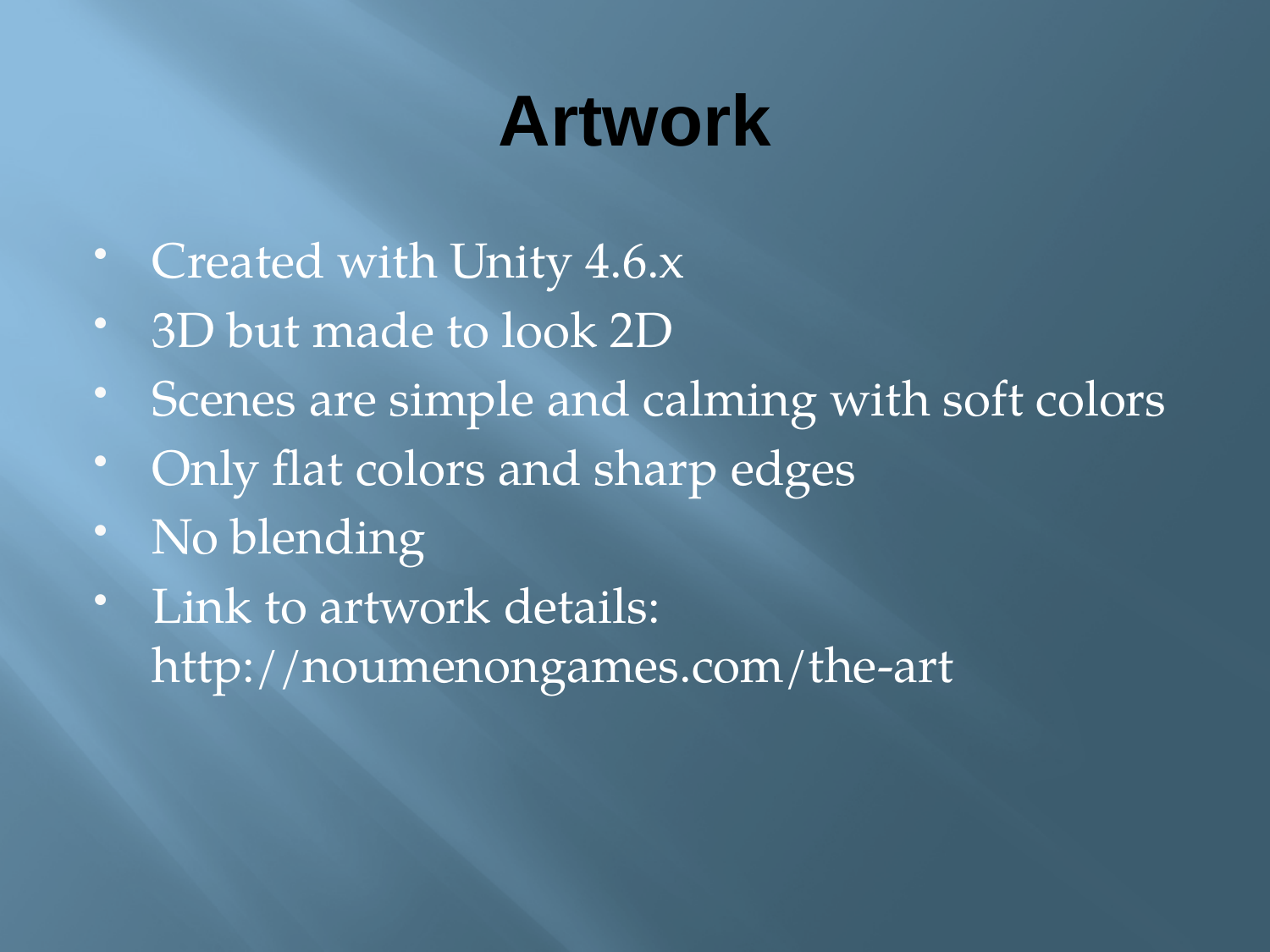

# Artwork
Created with Unity 4.6.x
3D but made to look 2D
Scenes are simple and calming with soft colors
Only flat colors and sharp edges
No blending
Link to artwork details: http://noumenongames.com/the-art